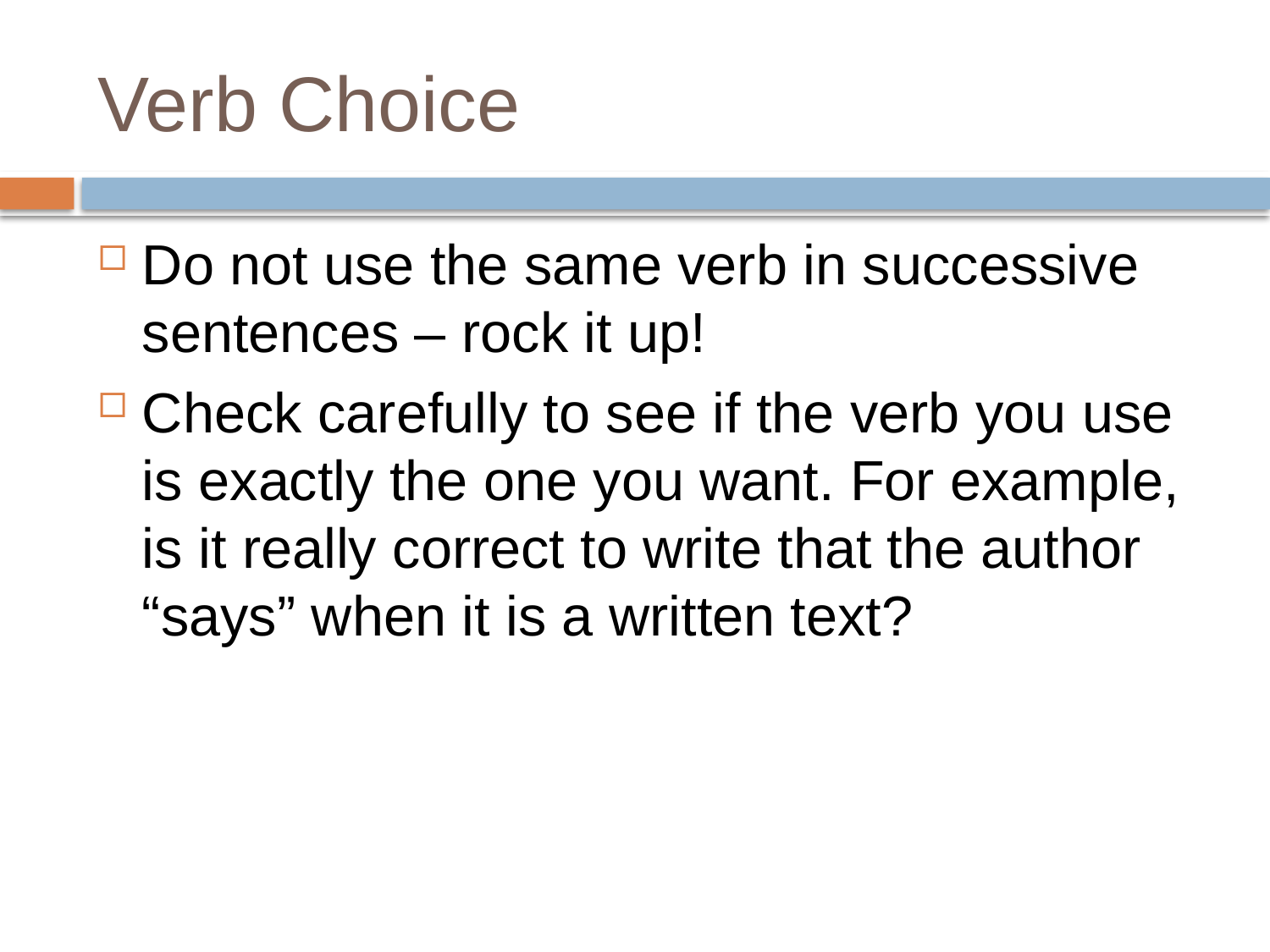

# Verb Choice
Do not use the same verb in successive sentences – rock it up!
Check carefully to see if the verb you use is exactly the one you want. For example, is it really correct to write that the author “says” when it is a written text?